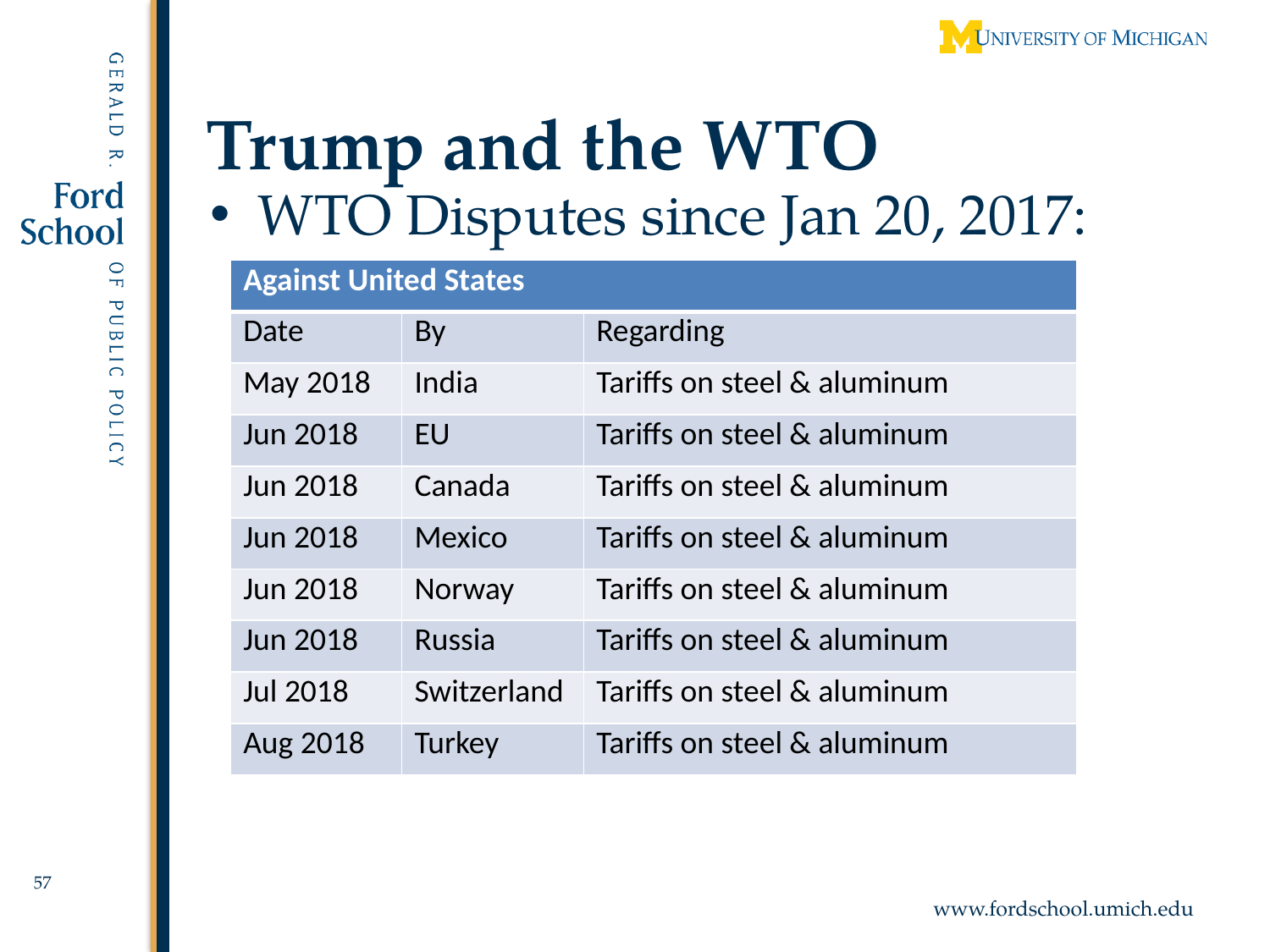

57
# Trump and the WTO
WTO Disputes since Jan 20, 2017:

| Against United States |  |  |
| --- | --- | --- |
| Date | By | Regarding |
| May 2018 | India | Tariffs on steel & aluminum |
| Jun 2018 | EU | Tariffs on steel & aluminum |
| Jun 2018 | Canada | Tariffs on steel & aluminum |
| Jun 2018 | Mexico | Tariffs on steel & aluminum |
| Jun 2018 | Norway | Tariffs on steel & aluminum |
| Jun 2018 | Russia | Tariffs on steel & aluminum |
| Jul 2018 | Switzerland | Tariffs on steel & aluminum |
| Aug 2018 | Turkey | Tariffs on steel & aluminum |